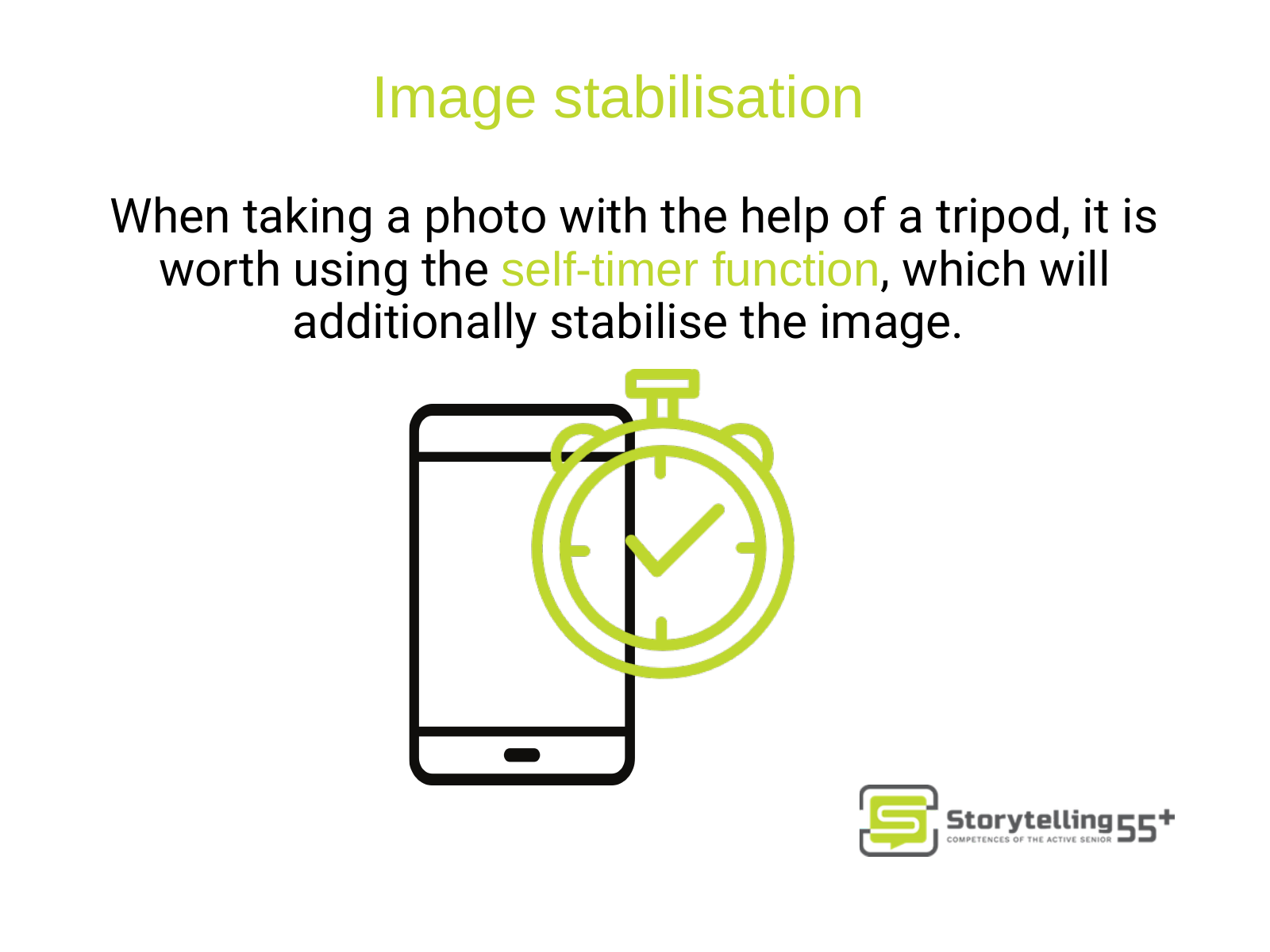

Image stabilisation

When taking a photo with the help of a tripod, it is worth using the self-timer function, which will additionally stabilise the image.